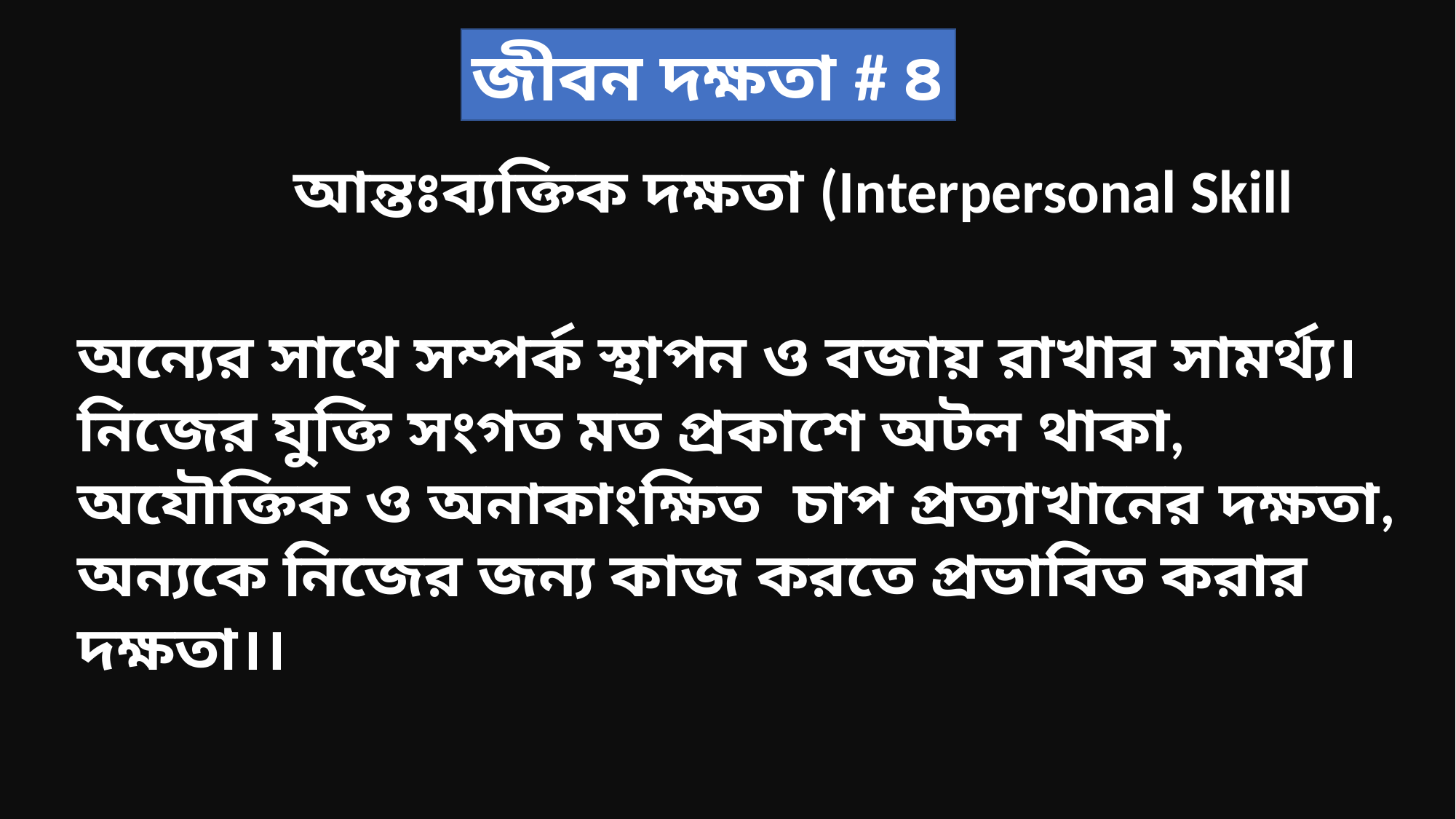

জীবন দক্ষতা # ৪
আন্তঃব্যক্তিক দক্ষতা (Interpersonal Skill
অন্যের সাথে সম্পর্ক স্থাপন ও বজায় রাখার সামর্থ্য।  নিজের যুক্তি সংগত মত প্রকাশে অটল থাকা, অযৌক্তিক ও অনাকাংক্ষিত  চাপ প্রত্যাখানের দক্ষতা, অন্যকে নিজের জন্য কাজ করতে প্রভাবিত করার দক্ষতা।।